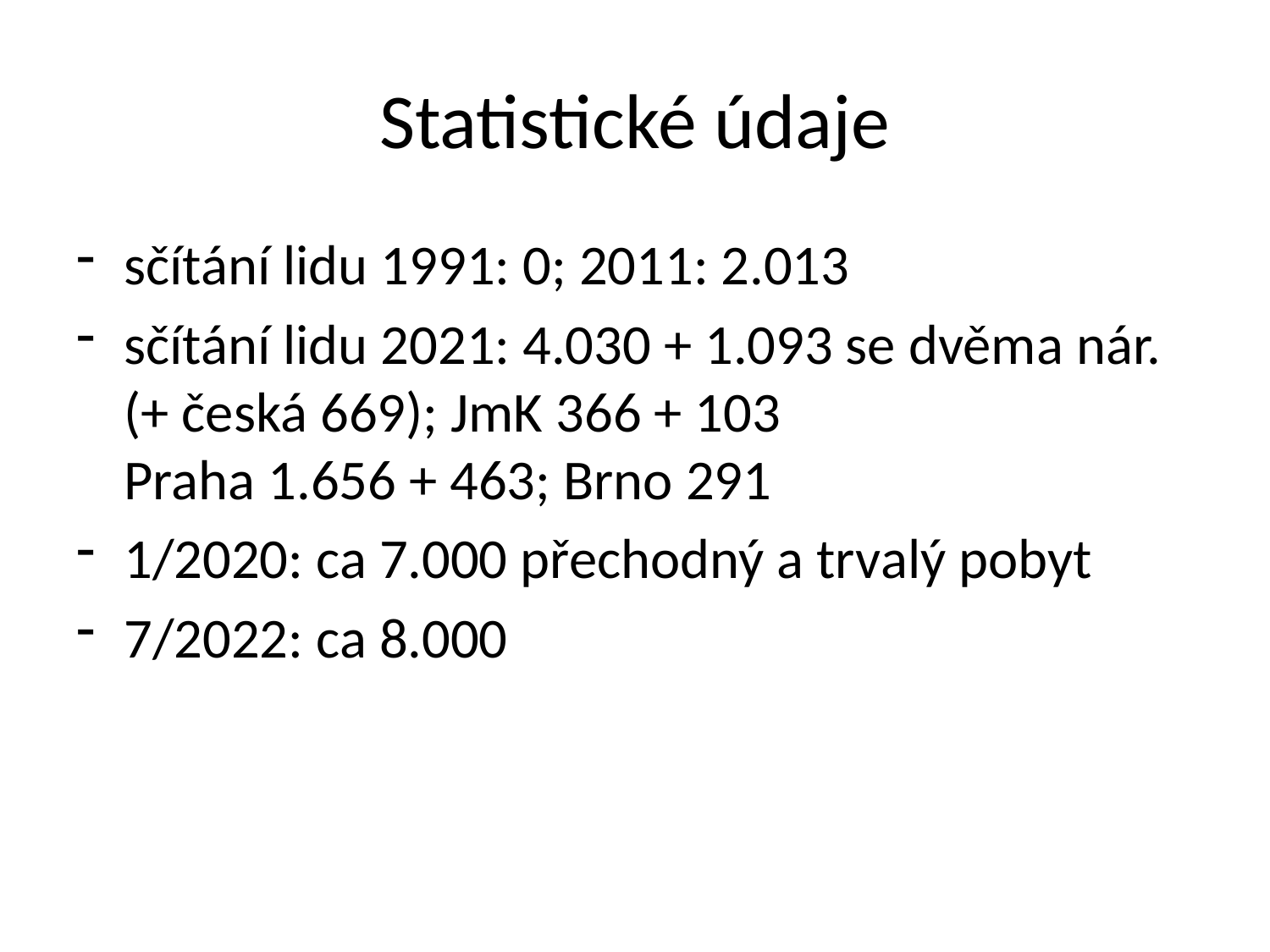

# Statistické údaje
sčítání lidu 1991: 0; 2011: 2.013
sčítání lidu 2021: 4.030 + 1.093 se dvěma nár. (+ česká 669); JmK 366 + 103                       Praha 1.656 + 463; Brno 291
1/2020: ca 7.000 přechodný a trvalý pobyt
7/2022: ca 8.000